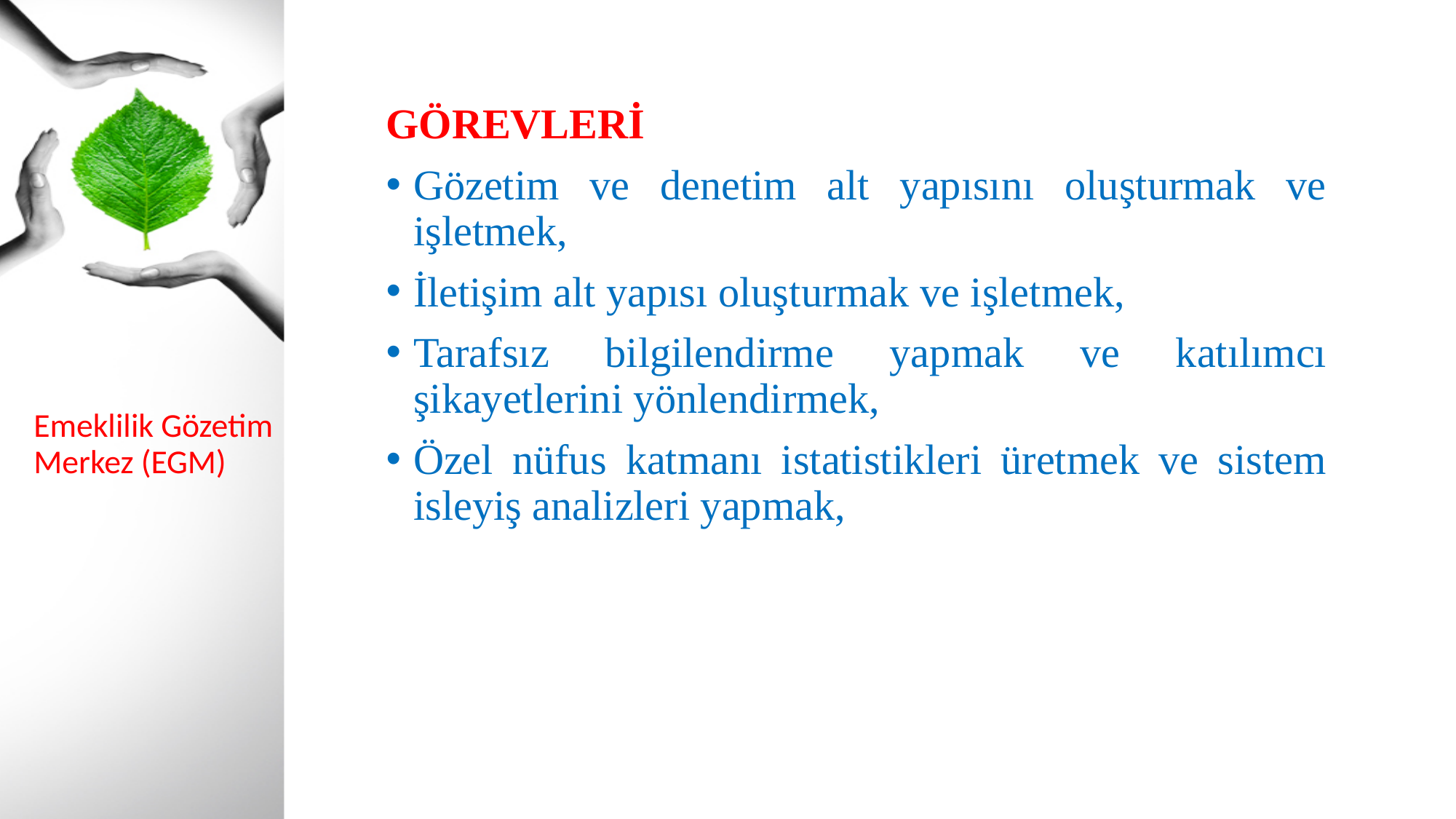

GÖREVLERİ
Gözetim ve denetim alt yapısını oluşturmak ve işletmek,
İletişim alt yapısı oluşturmak ve işletmek,
Tarafsız bilgilendirme yapmak ve katılımcı şikayetlerini yönlendirmek,
Özel nüfus katmanı istatistikleri üretmek ve sistem isleyiş analizleri yapmak,
# Emeklilik Gözetim Merkez (EGM)